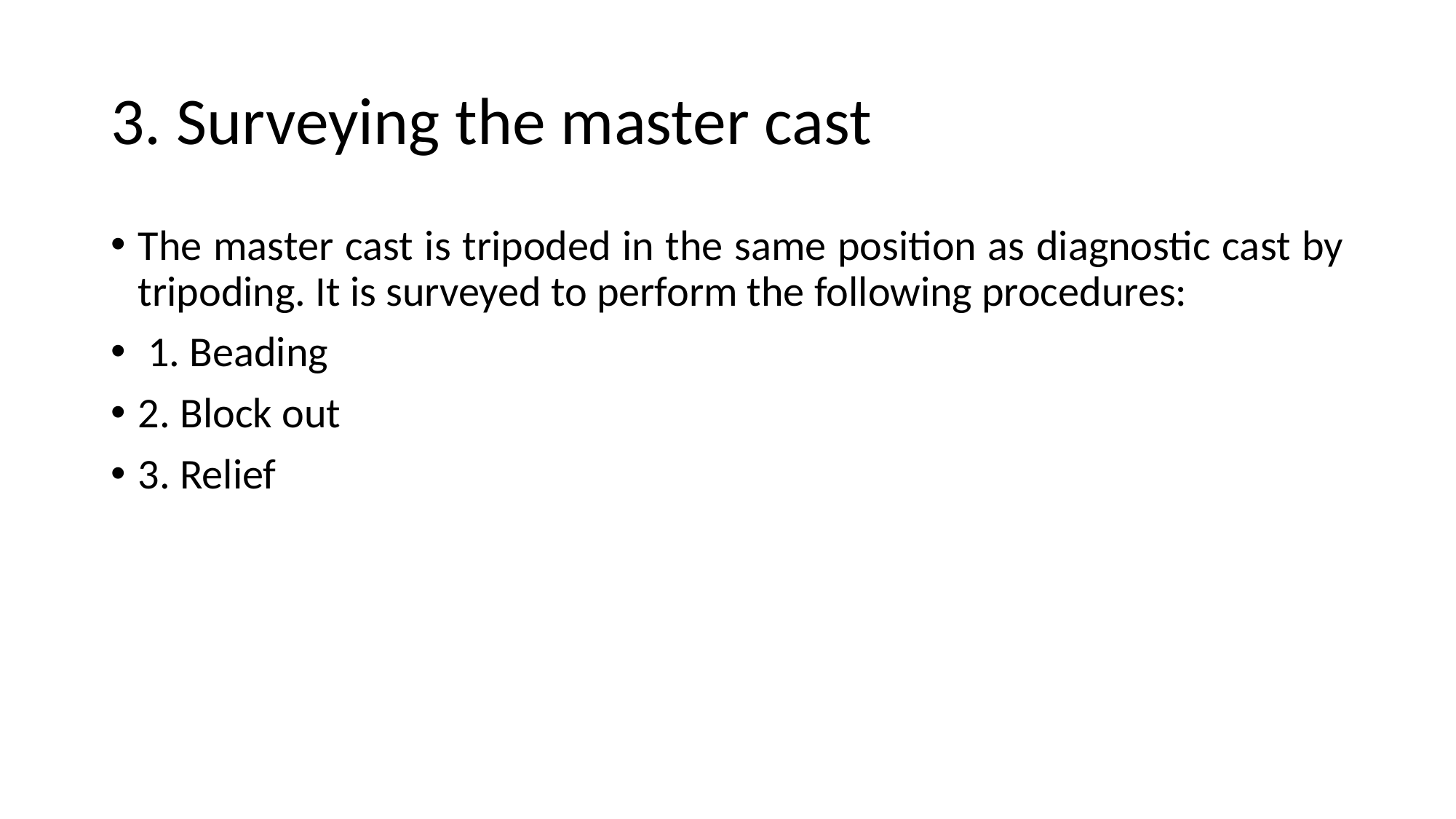

# 3. Surveying the master cast
The master cast is tripoded in the same position as diagnostic cast by tripoding. It is surveyed to perform the following procedures:
 1. Beading
2. Block out
3. Relief